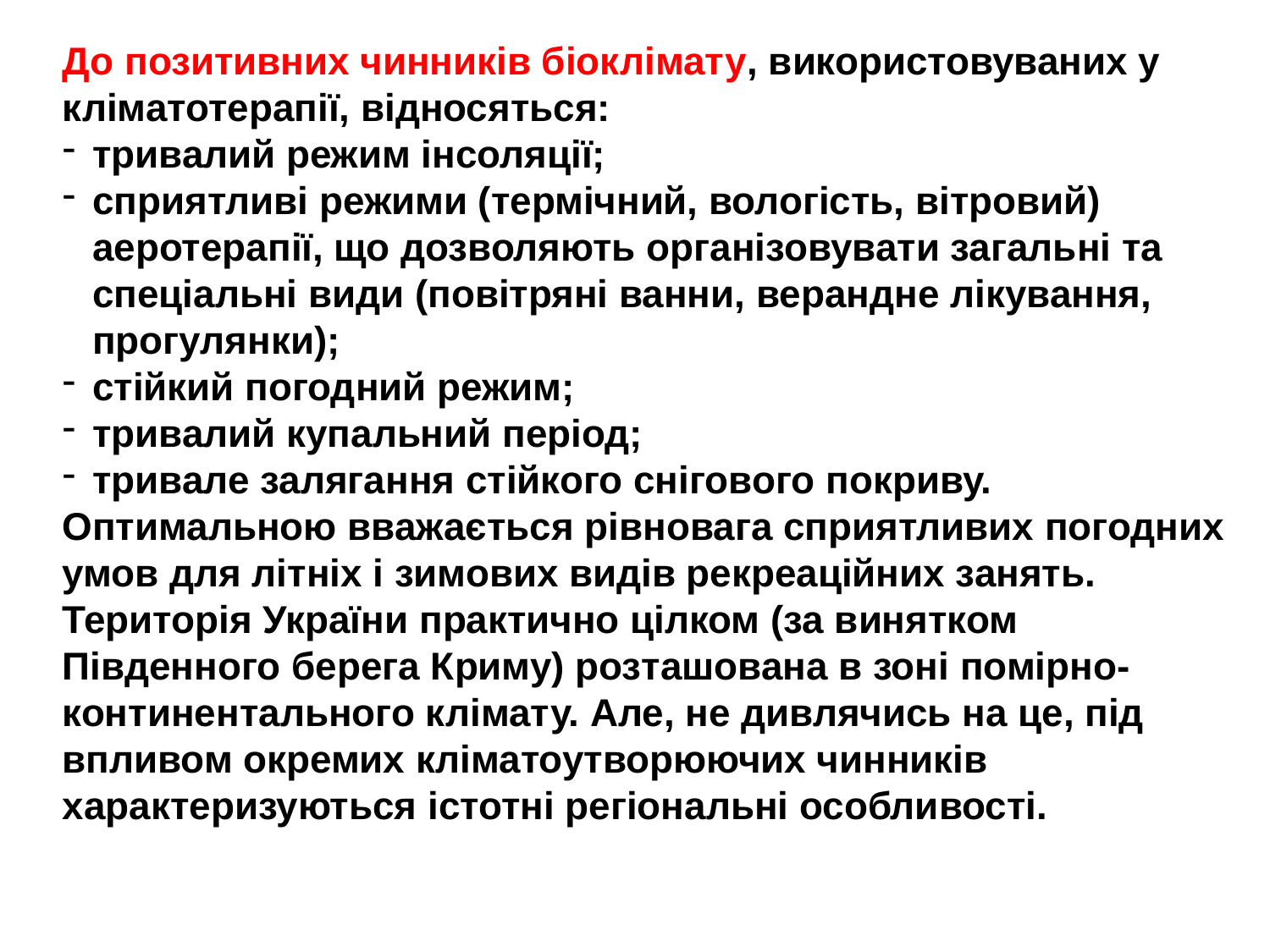

До позитивних чинників біоклімату, використовуваних у кліматотерапії, відносяться:
тривалий режим інсоляції;
сприятливі режими (термічний, вологість, вітровий) аеротерапії, що дозволяють організовувати загальні та спеціальні види (повітряні ванни, верандне лікування, прогулянки);
стійкий погодний режим;
тривалий купальний період;
тривале залягання стійкого снігового покриву.
Оптимальною вважається рівновага сприятливих погодних умов для літніх і зимових видів рекреаційних занять.
Територія України практично цілком (за винятком Південного берега Криму) розташована в зоні помірно-континентального клімату. Але, не дивлячись на це, під впливом окремих кліматоутворюючих чинників характеризуються істотні регіональні особливості.